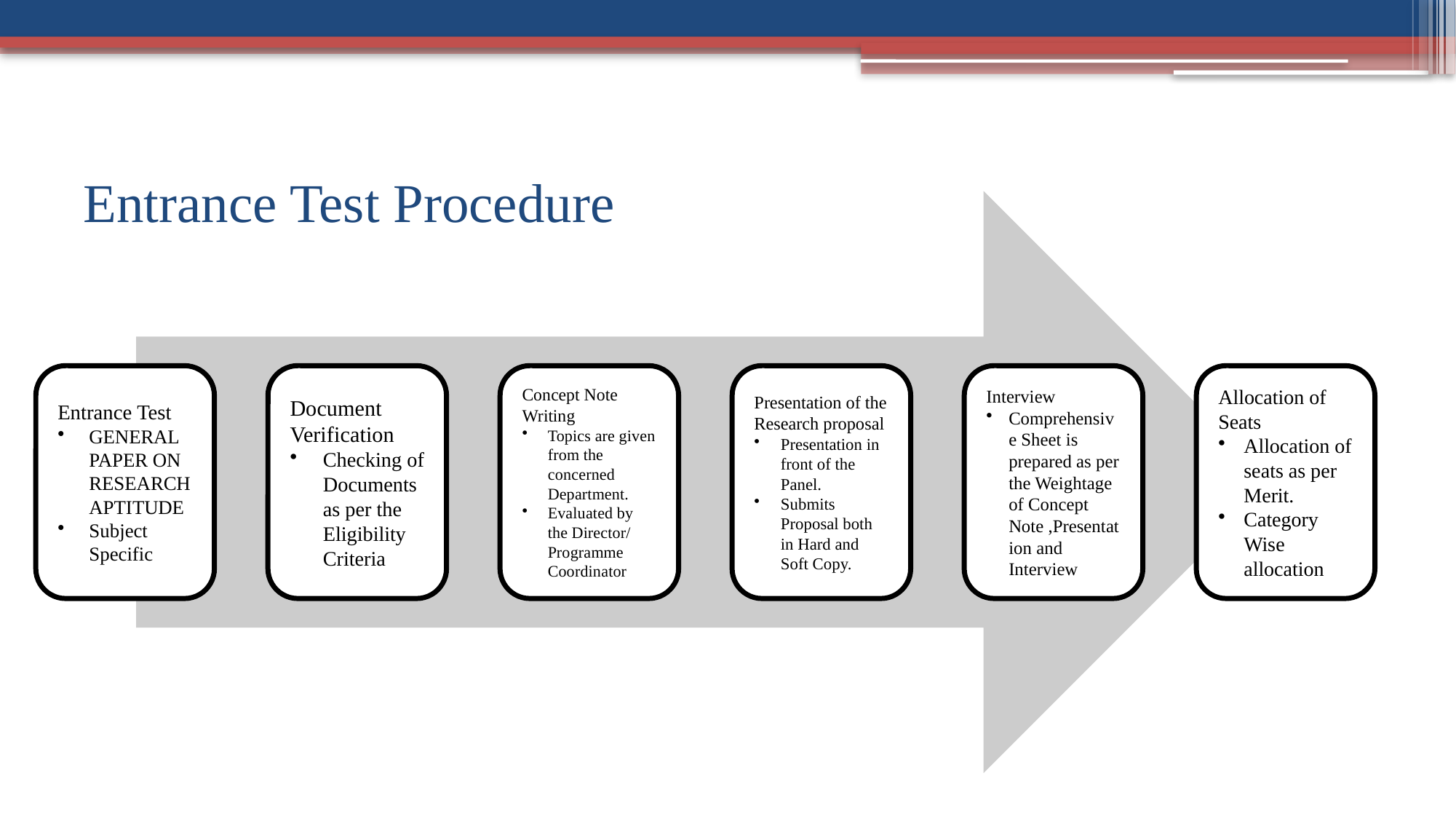

# Entrance Test Procedure
Entrance Test
GENERAL PAPER ON RESEARCH APTITUDE
Document Verification
Checking of Documents as per the Eligibility Criteria
Concept Note Writing
Topics are given from the concerned Department.
Presentation of the Research proposal
Interview
Evaluated by the Director/ Programme Coordinator
Presentation in front of the Panel.
Submits Proposal both in Hard and Soft Copy.
Subject Specific
Allocation of Seats
Allocation of seats as per Merit.
Category Wise allocation
Comprehensive Sheet is prepared as per the Weightage of Concept Note ,Presentation and Interview